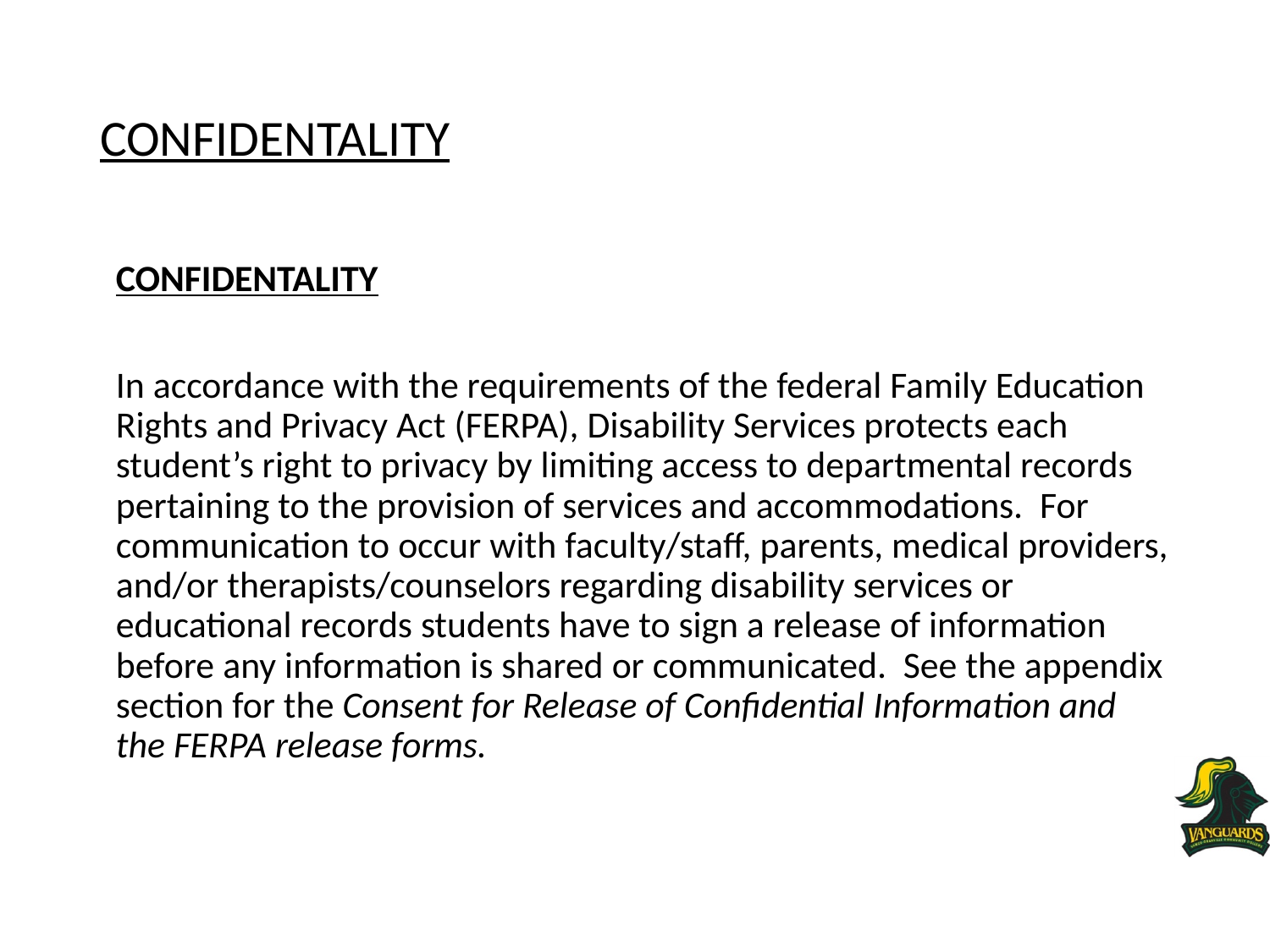

# CONFIDENTALITY
CONFIDENTALITY

In accordance with the requirements of the federal Family Education Rights and Privacy Act (FERPA), Disability Services protects each student’s right to privacy by limiting access to departmental records pertaining to the provision of services and accommodations.  For communication to occur with faculty/staff, parents, medical providers, and/or therapists/counselors regarding disability services or educational records students have to sign a release of information before any information is shared or communicated.  See the appendix section for the Consent for Release of Confidential Information and the FERPA release forms.